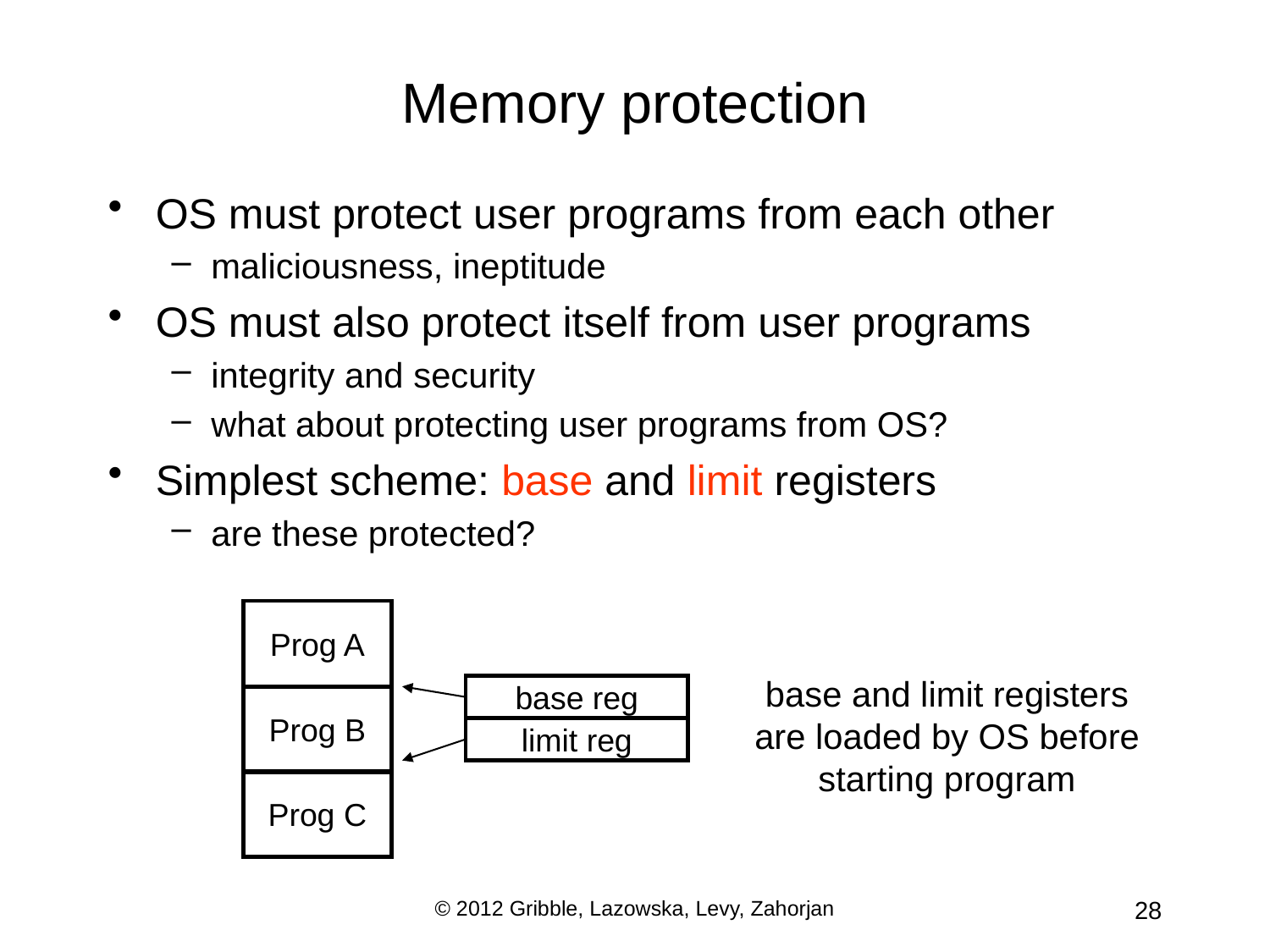

# Memory protection
OS must protect user programs from each other
maliciousness, ineptitude
OS must also protect itself from user programs
integrity and security
what about protecting user programs from OS?
Simplest scheme: base and limit registers
are these protected?
Prog A
base and limit registers are loaded by OS before starting program
base reg
Prog B

limit reg

Prog C
© 2012 Gribble, Lazowska, Levy, Zahorjan
28